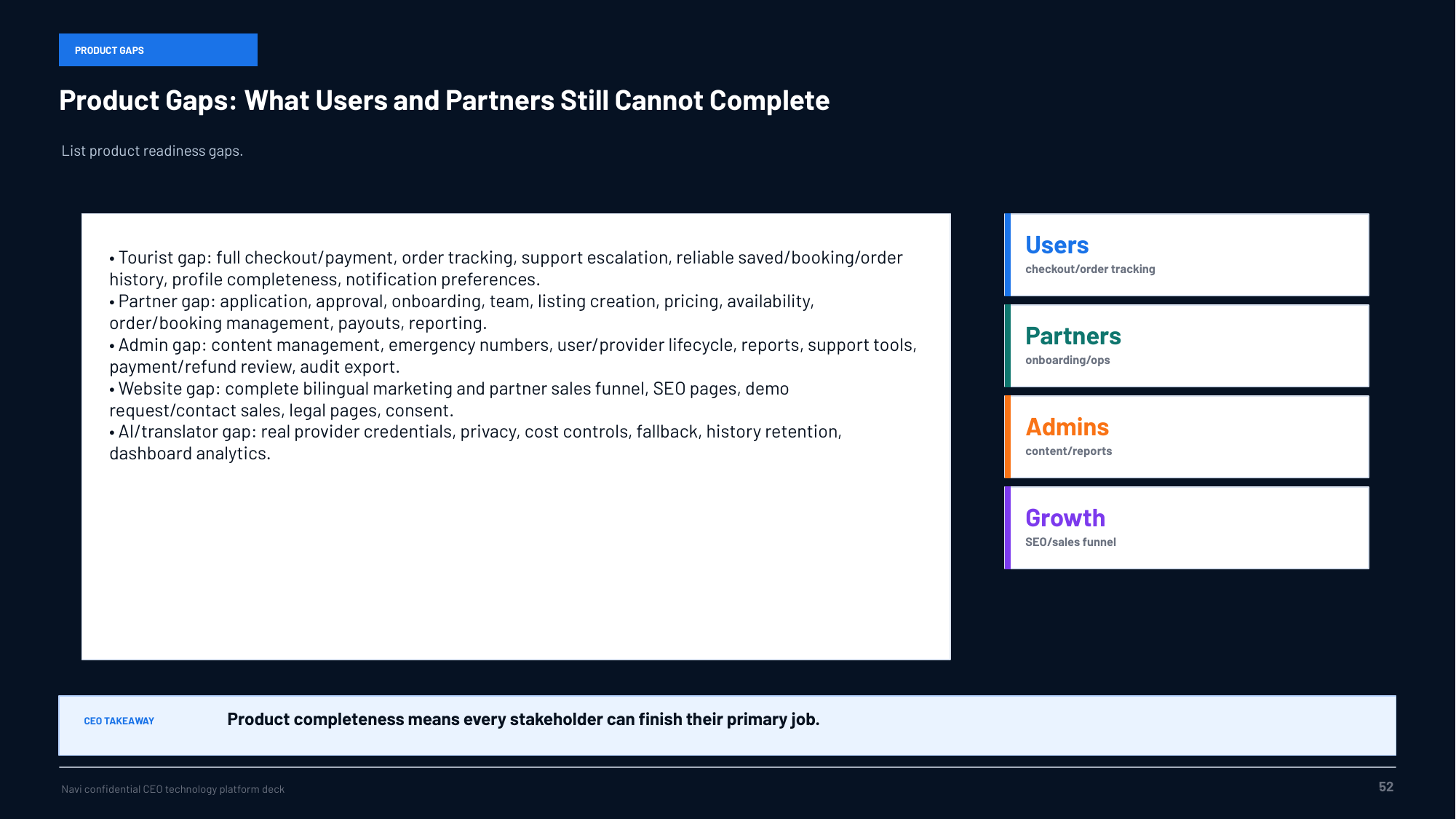

PRODUCT GAPS
Product Gaps: What Users and Partners Still Cannot Complete
List product readiness gaps.

Users
• Tourist gap: full checkout/payment, order tracking, support escalation, reliable saved/booking/order history, profile completeness, notification preferences.
• Partner gap: application, approval, onboarding, team, listing creation, pricing, availability, order/booking management, payouts, reporting.
• Admin gap: content management, emergency numbers, user/provider lifecycle, reports, support tools, payment/refund review, audit export.
• Website gap: complete bilingual marketing and partner sales funnel, SEO pages, demo request/contact sales, legal pages, consent.
• AI/translator gap: real provider credentials, privacy, cost controls, fallback, history retention, dashboard analytics.
checkout/order tracking

Partners
onboarding/ops

Admins
content/reports

Growth
SEO/sales funnel

Product completeness means every stakeholder can finish their primary job.
CEO TAKEAWAY

52
Navi confidential CEO technology platform deck